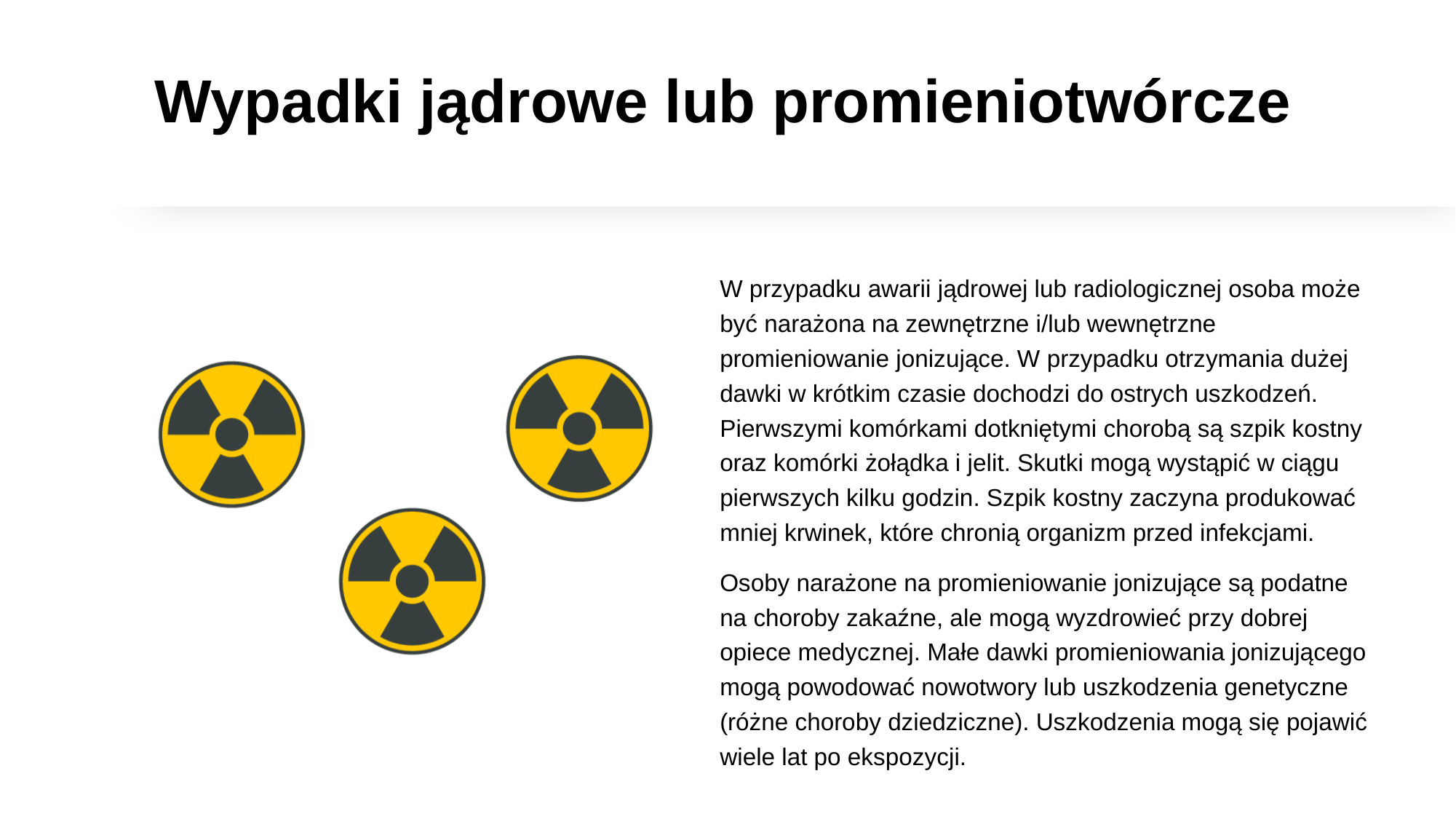

# Wypadki jądrowe lub promieniotwórcze
W przypadku awarii jądrowej lub radiologicznej osoba może być narażona na zewnętrzne i/lub wewnętrzne promieniowanie jonizujące. W przypadku otrzymania dużej dawki w krótkim czasie dochodzi do ostrych uszkodzeń. Pierwszymi komórkami dotkniętymi chorobą są szpik kostny oraz komórki żołądka i jelit. Skutki mogą wystąpić w ciągu pierwszych kilku godzin. Szpik kostny zaczyna produkować mniej krwinek, które chronią organizm przed infekcjami.
Osoby narażone na promieniowanie jonizujące są podatne na choroby zakaźne, ale mogą wyzdrowieć przy dobrej opiece medycznej. Małe dawki promieniowania jonizującego mogą powodować nowotwory lub uszkodzenia genetyczne (różne choroby dziedziczne). Uszkodzenia mogą się pojawić wiele lat po ekspozycji.